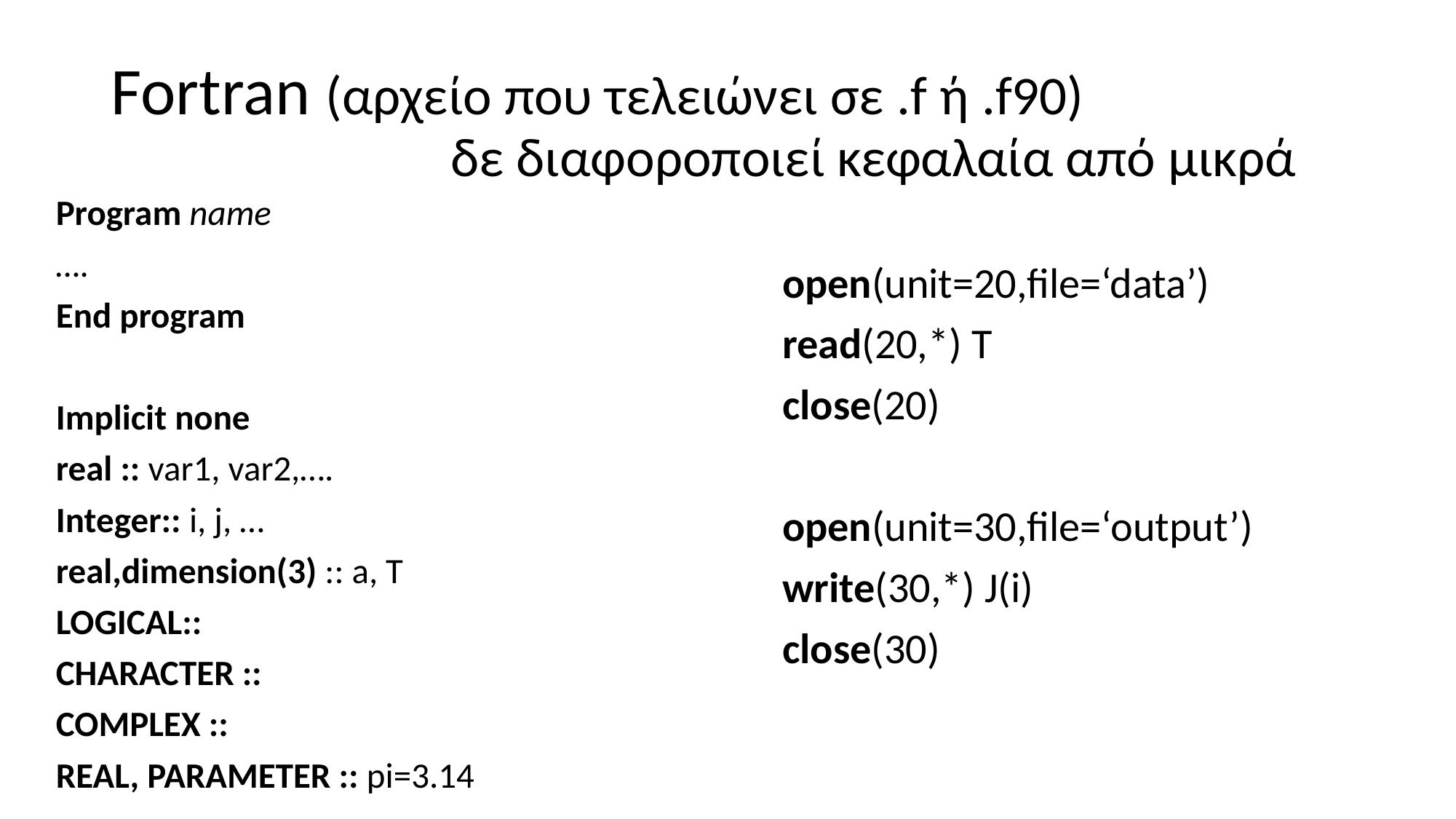

# Fortran (αρχείο που τελειώνει σε .f ή .f90) δε διαφοροποιεί κεφαλαία από μικρά
Program name
….
End program

Implicit none
real :: var1, var2,….
Integer:: i, j, …
real,dimension(3) :: a, T
LOGICAL::
CHARACTER ::
COMPLEX ::
REAL, PARAMETER :: pi=3.14
open(unit=20,file=‘data’)
read(20,*) T
close(20)

open(unit=30,file=‘output’)
write(30,*) J(i)
close(30)